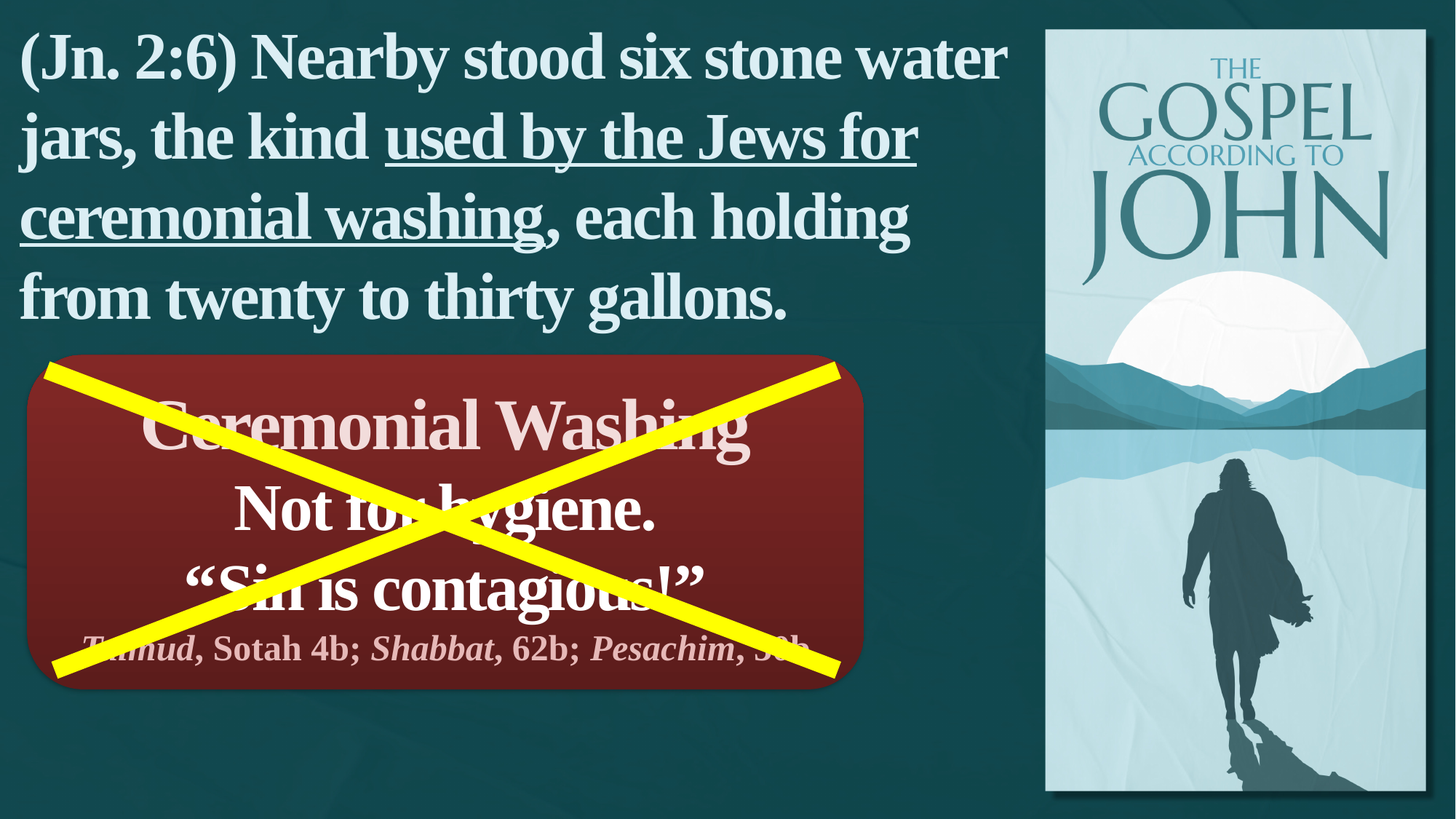

(Jn. 2:6) Nearby stood six stone water jars, the kind used by the Jews for ceremonial washing, each holding from twenty to thirty gallons.
Ceremonial Washing
Not for hygiene.
“Sin is contagious!”
Talmud, Sotah 4b; Shabbat, 62b; Pesachim, 30b